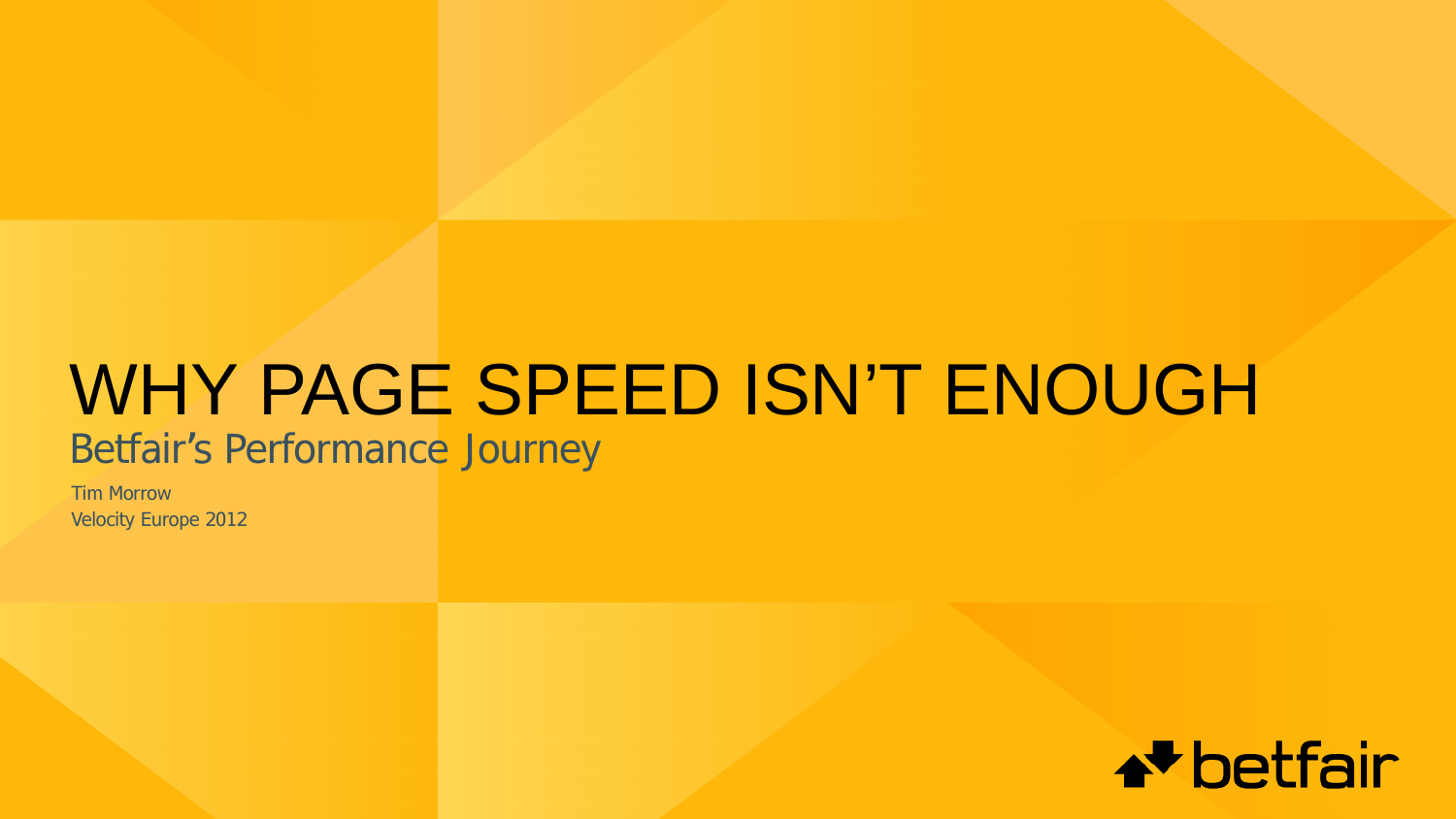

# Why Page speed isn’t enough
Betfair’s Performance Journey
Tim Morrow
Velocity Europe 2012